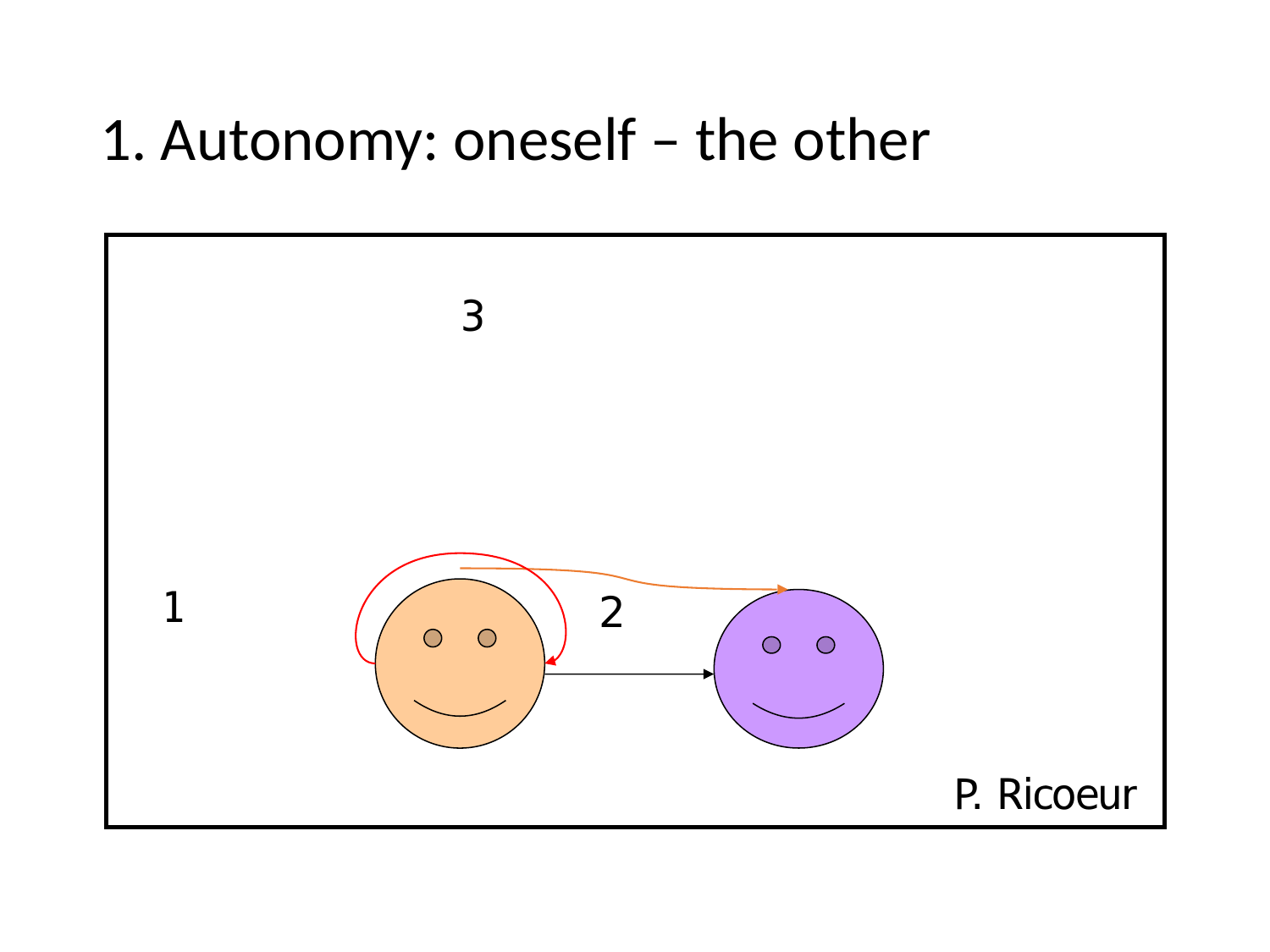

# 1. Autonomy: oneself – the other

3
1

2

P. Ricoeur